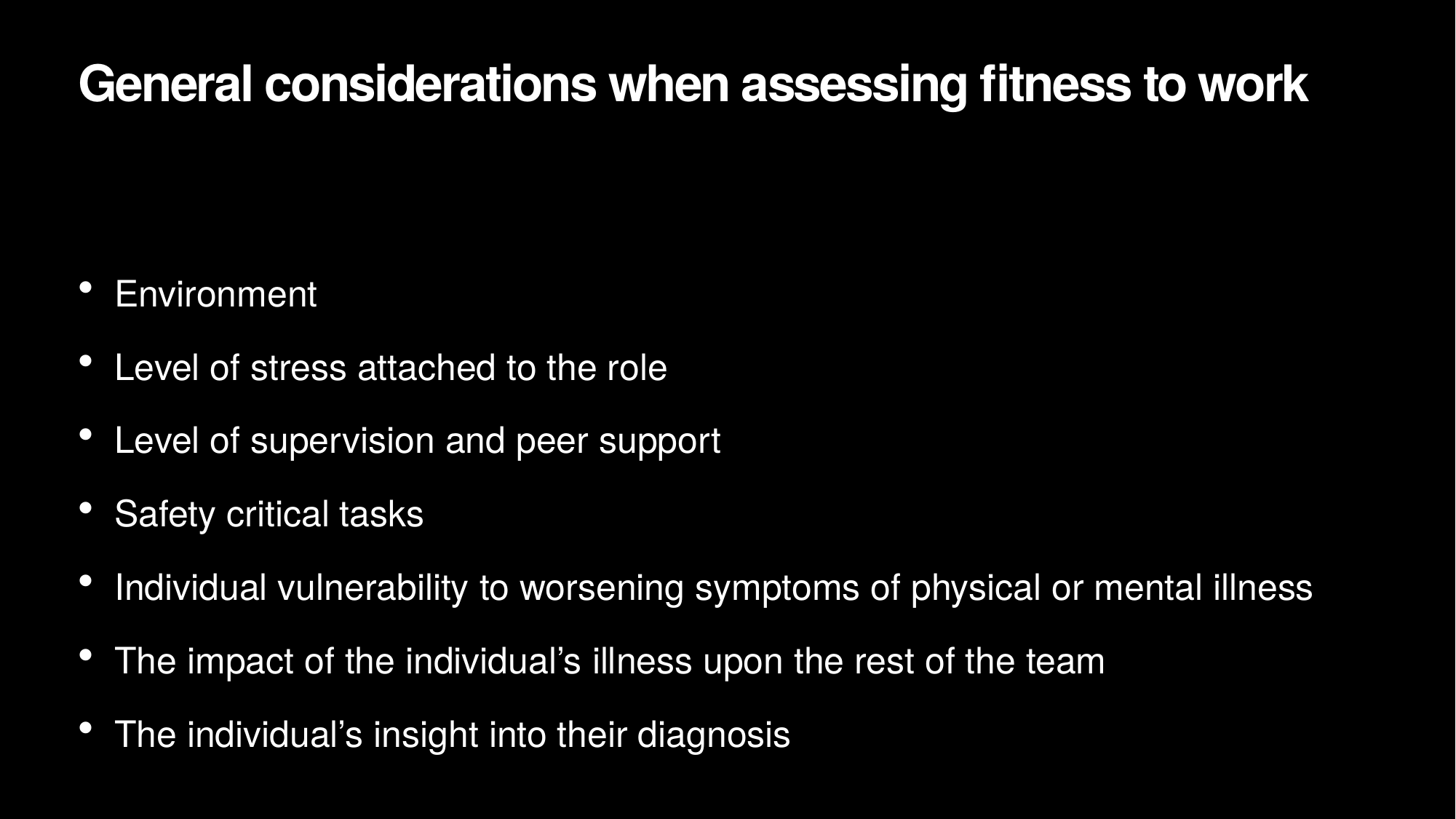

# General considerations when assessing fitness to work
Environment
Level of stress attached to the role
Level of supervision and peer support
Safety critical tasks
Individual vulnerability to worsening symptoms of physical or mental illness
The impact of the individual’s illness upon the rest of the team
The individual’s insight into their diagnosis